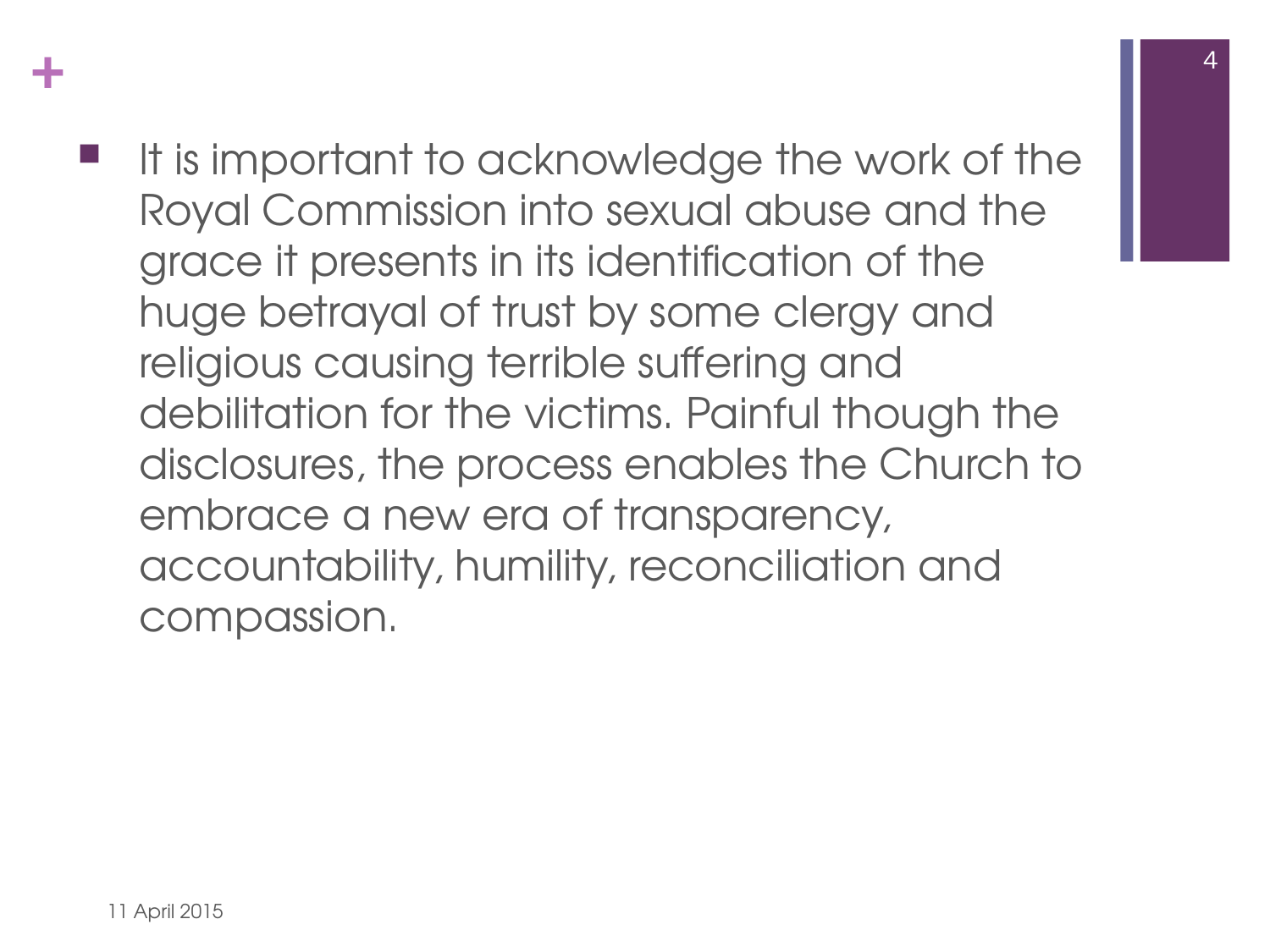

4
It is important to acknowledge the work of the Royal Commission into sexual abuse and the grace it presents in its identification of the huge betrayal of trust by some clergy and religious causing terrible suffering and debilitation for the victims. Painful though the disclosures, the process enables the Church to embrace a new era of transparency, accountability, humility, reconciliation and compassion.
11 April 2015